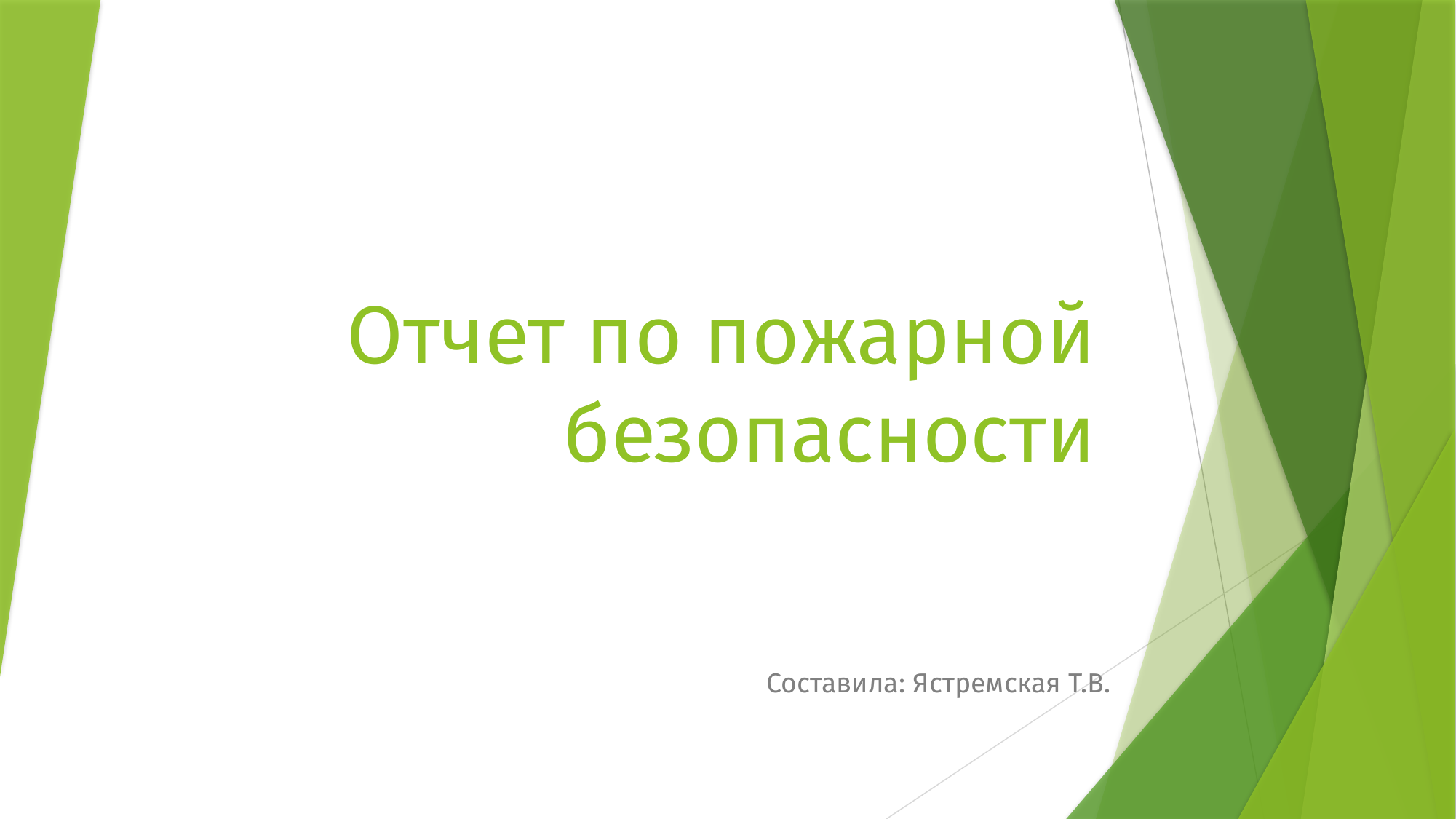

# Отчет по пожарной безопасности
Составила: Ястремская Т.В.